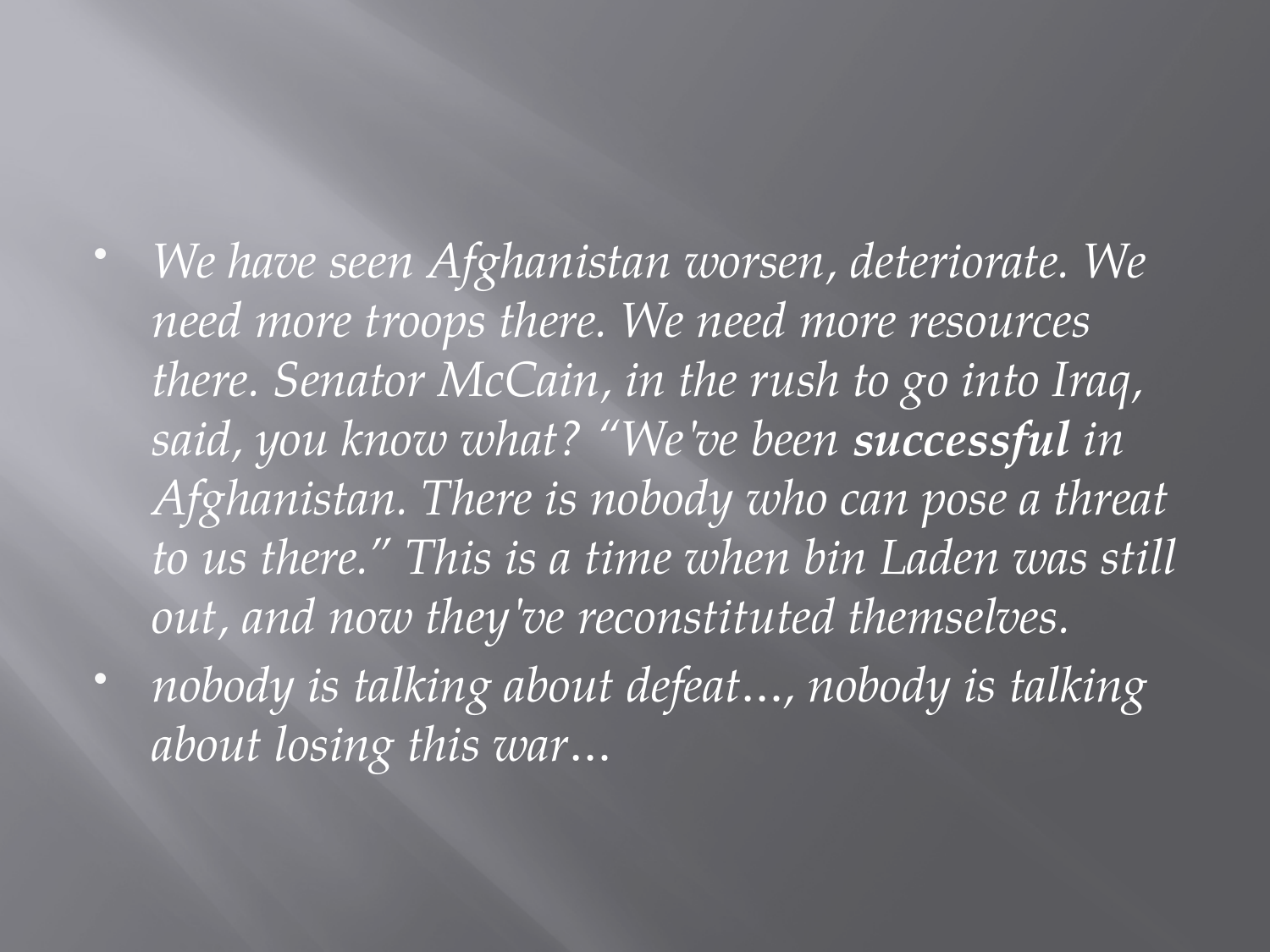

#
We have seen Afghanistan worsen, deteriorate. We need more troops there. We need more resources there. Senator McCain, in the rush to go into Iraq, said, you know what? “We've been successful in Afghanistan. There is nobody who can pose a threat to us there.” This is a time when bin Laden was still out, and now they've reconstituted themselves.
nobody is talking about defeat…, nobody is talking about losing this war…